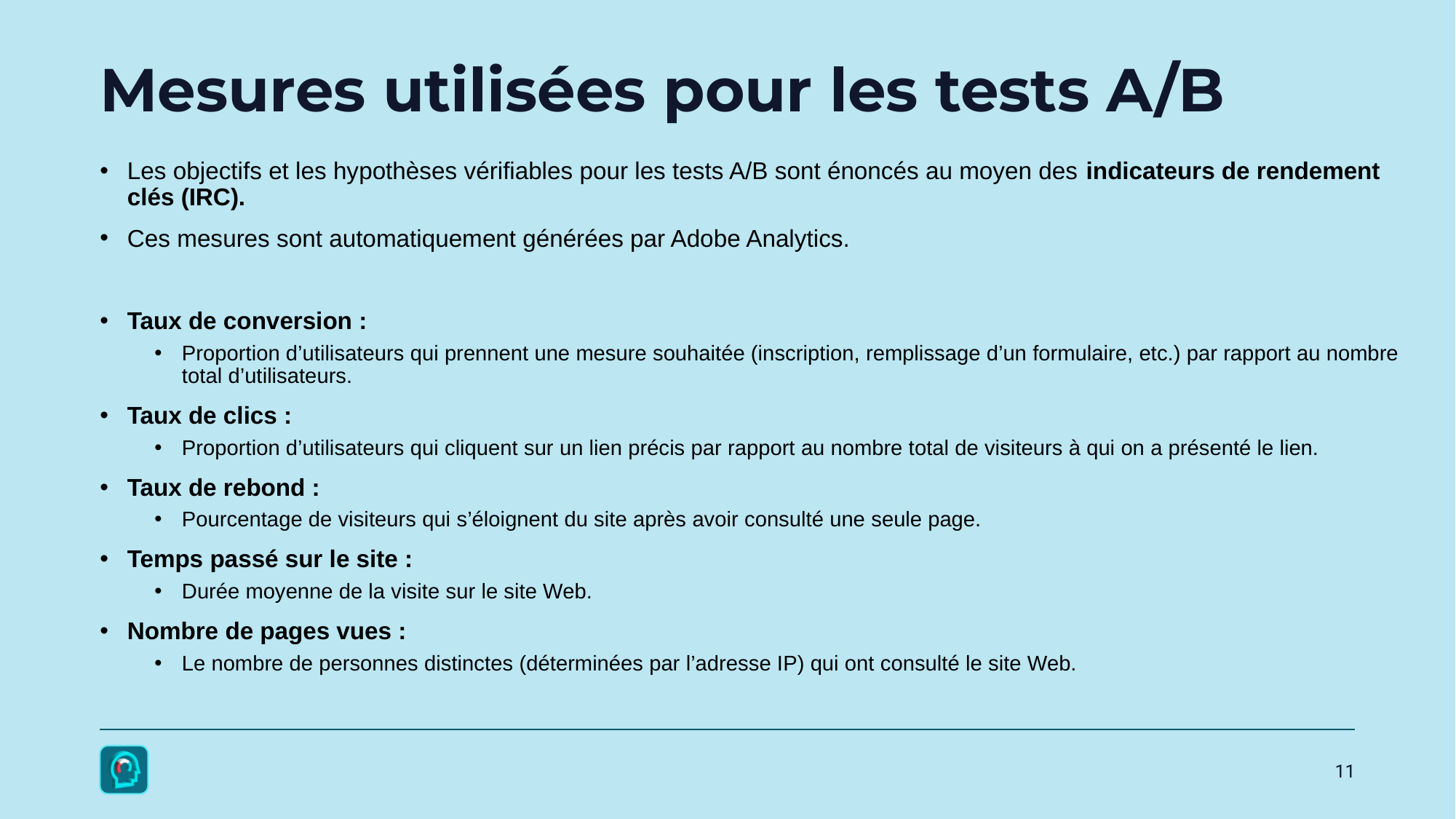

# Mesures utilisées pour les tests A/B
Les objectifs et les hypothèses vérifiables pour les tests A/B sont énoncés au moyen des indicateurs de rendement clés (IRC).
Ces mesures sont automatiquement générées par Adobe Analytics.

Taux de conversion :
Proportion d’utilisateurs qui prennent une mesure souhaitée (inscription, remplissage d’un formulaire, etc.) par rapport au nombre total d’utilisateurs.
Taux de clics :
Proportion d’utilisateurs qui cliquent sur un lien précis par rapport au nombre total de visiteurs à qui on a présenté le lien.
Taux de rebond :
Pourcentage de visiteurs qui s’éloignent du site après avoir consulté une seule page.
Temps passé sur le site :
Durée moyenne de la visite sur le site Web.
Nombre de pages vues :
Le nombre de personnes distinctes (déterminées par l’adresse IP) qui ont consulté le site Web.

11